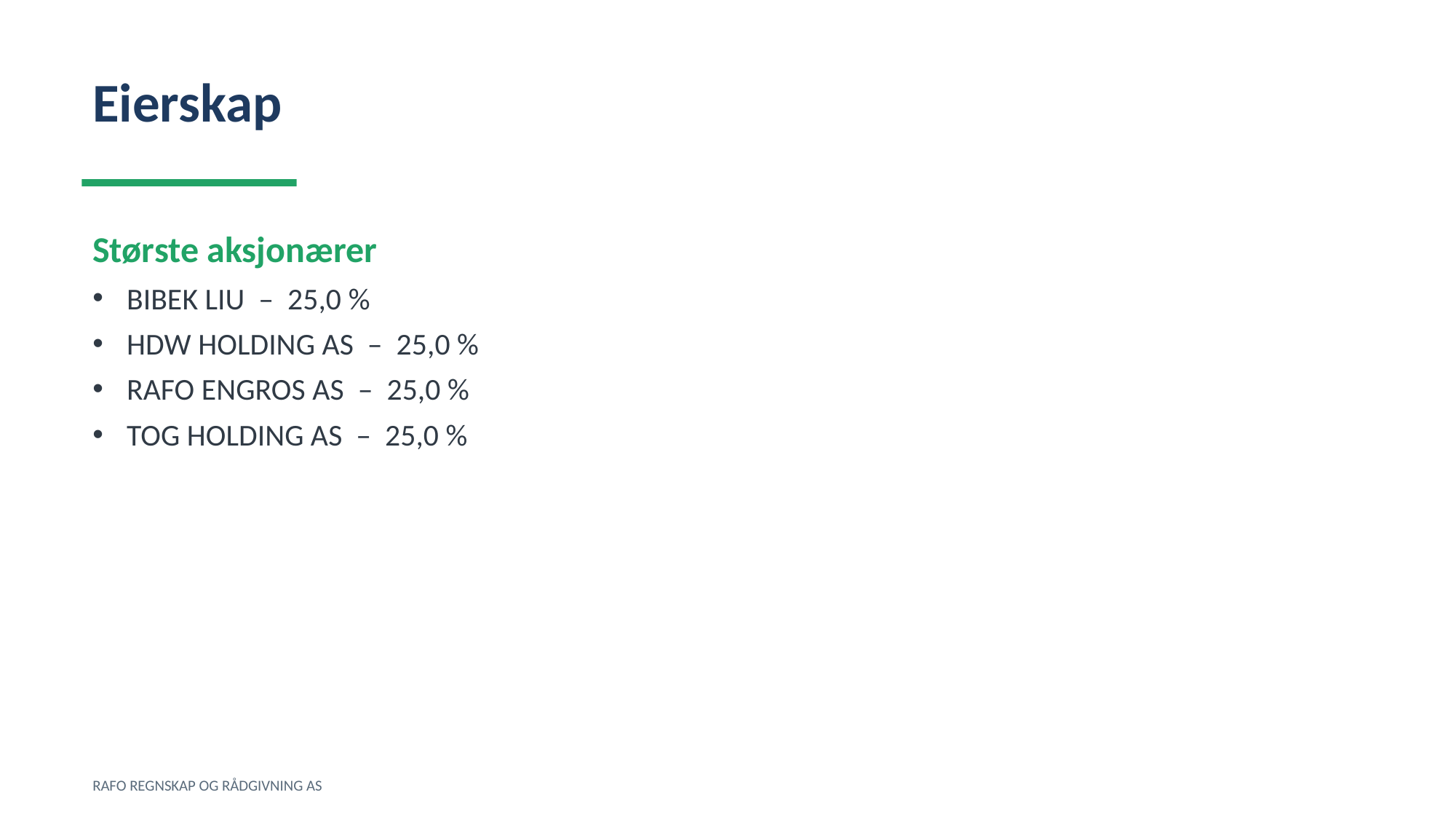

Eierskap

Største aksjonærer
BIBEK LIU  –  25,0 %
HDW HOLDING AS  –  25,0 %
RAFO ENGROS AS  –  25,0 %
TOG HOLDING AS  –  25,0 %
RAFO REGNSKAP OG RÅDGIVNING AS